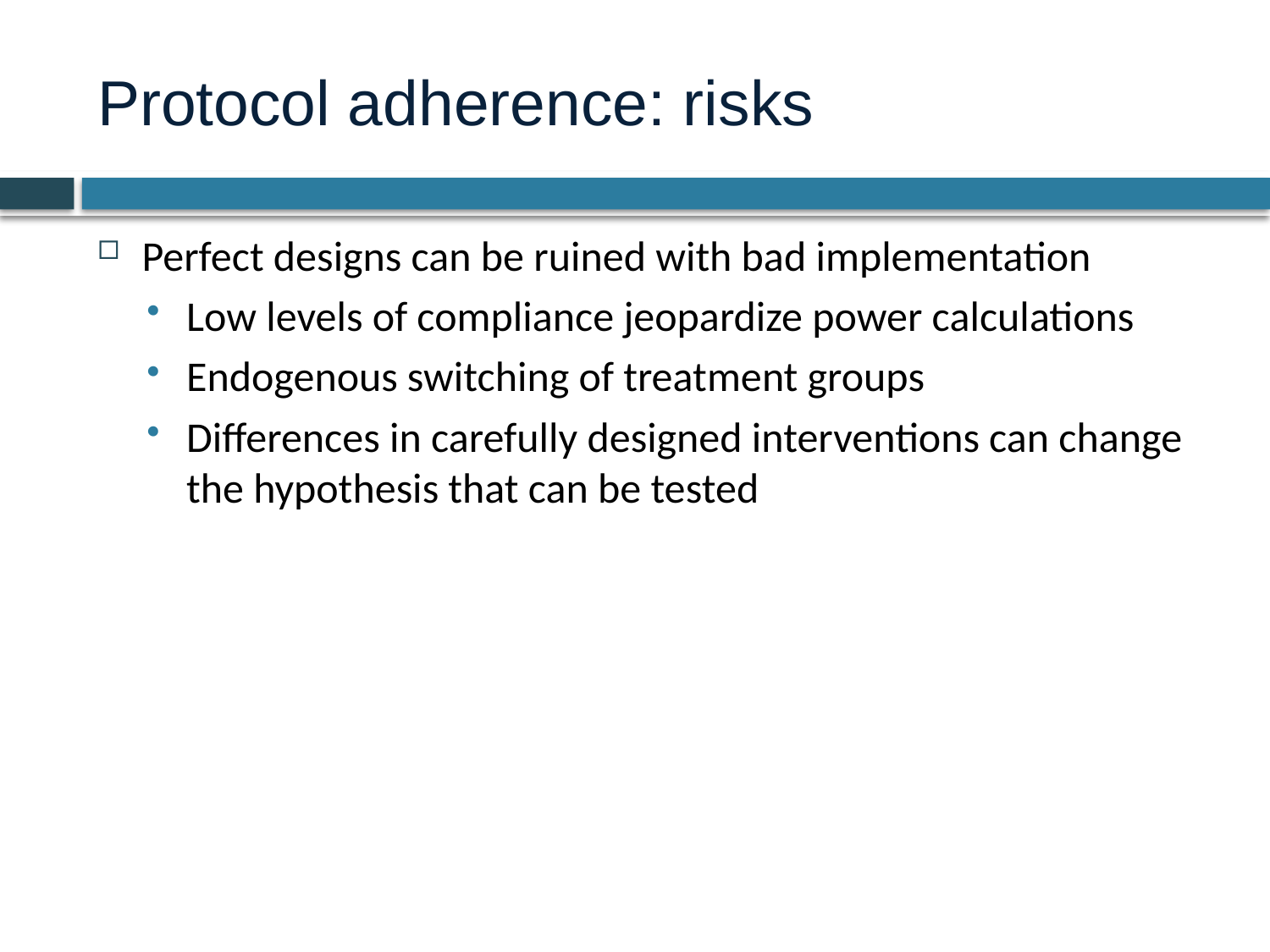

# Protocol adherence: risks
Perfect designs can be ruined with bad implementation
Low levels of compliance jeopardize power calculations
Endogenous switching of treatment groups
Differences in carefully designed interventions can change the hypothesis that can be tested